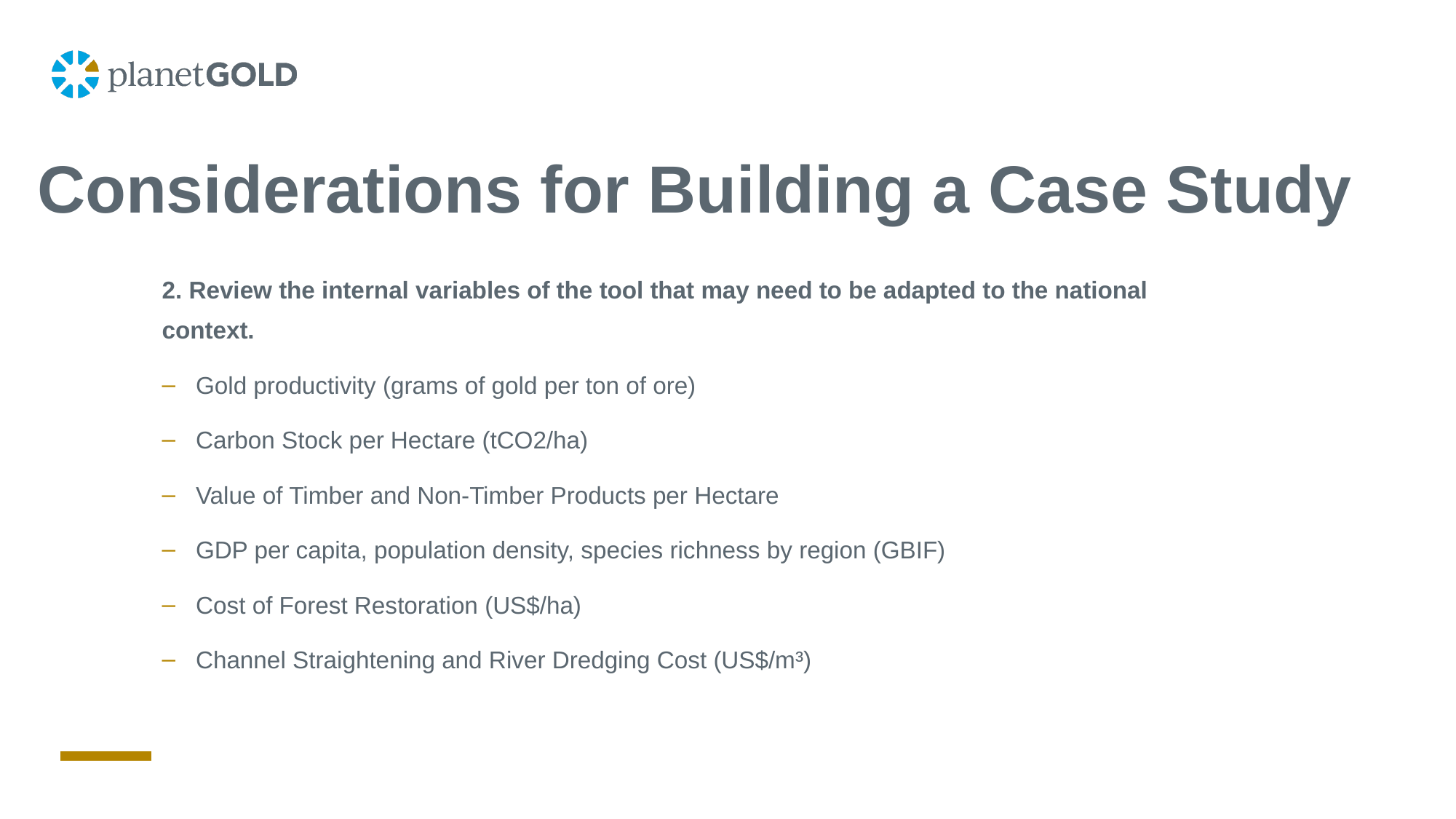

# Considerations for Building a Case Study
2. Review the internal variables of the tool that may need to be adapted to the national context.
Gold productivity (grams of gold per ton of ore)
Carbon Stock per Hectare (tCO2/ha)
Value of Timber and Non-Timber Products per Hectare
GDP per capita, population density, species richness by region (GBIF)
Cost of Forest Restoration (US$/ha)
Channel Straightening and River Dredging Cost (US$/m³)